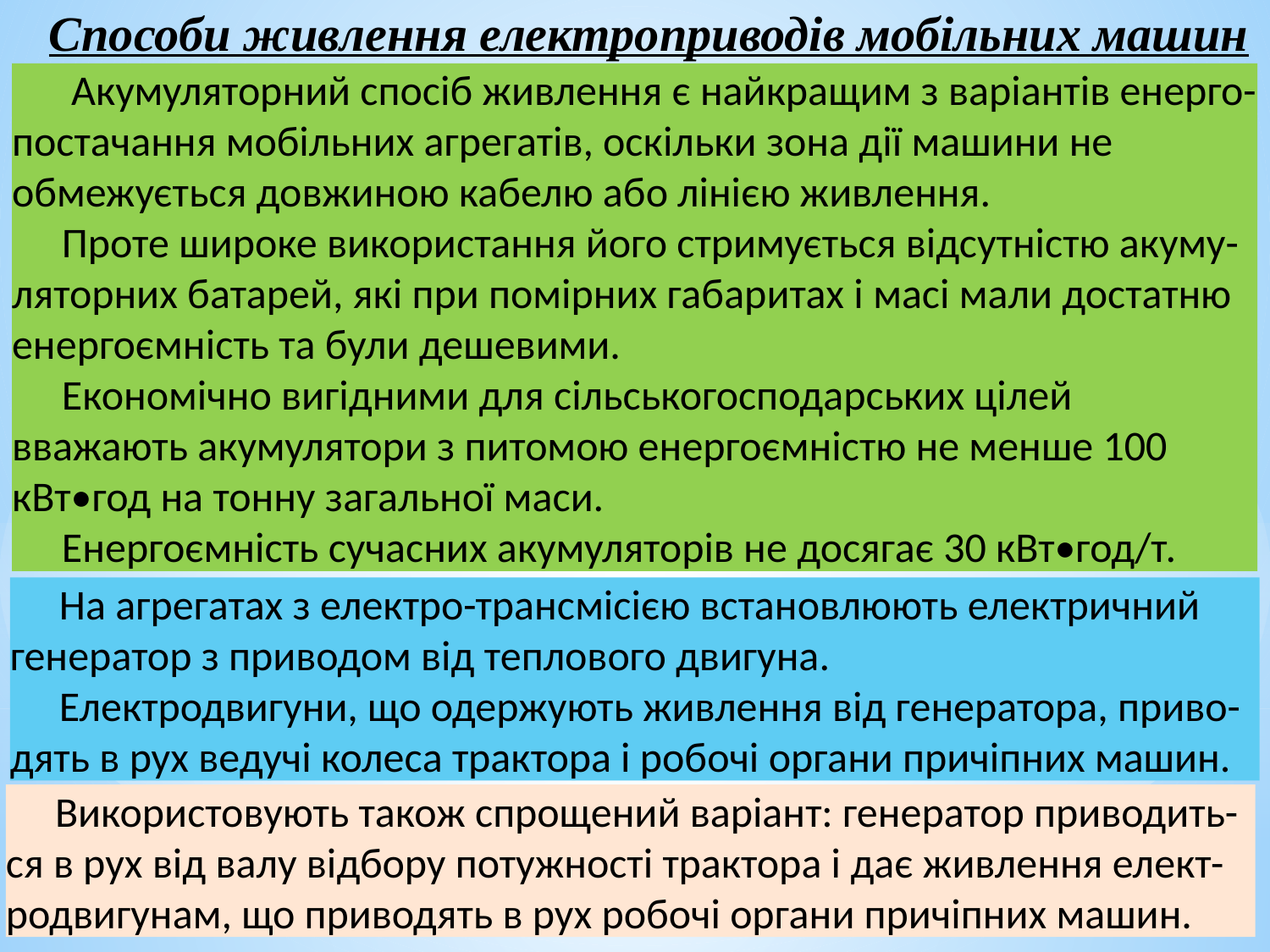

Способи живлення електроприводів мобільних машин
 Акумуляторний спосіб живлення є найкращим з варіантів енерго-постачання мобільних агрегатів, оскільки зона дії машини не обмежується довжиною кабелю або лінією живлення.
Проте широке використання його стримується відсутністю акуму-ляторних батарей, які при помірних габаритах і масі мали достатню енергоємність та були дешевими.
Економічно вигідними для сільськогосподарських цілей вважають акумулятори з питомою енергоємністю не менше 100 кВт•год на тонну загальної маси.
Енергоємність сучасних акумуляторів не досягає 30 кВт•год/т.
На агрегатах з електро-трансмісією встановлюють електричний генератор з приводом від теплового двигуна.
Електродвигуни, що одержують живлення від генератора, приво-дять в рух ведучі колеса трактора і робочі органи причіпних машин.
Використовують також спрощений варіант: генератор приводить-ся в рух від валу відбору потужності трактора і дає живлення елект-родвигунам, що приводять в рух робочі органи причіпних машин.